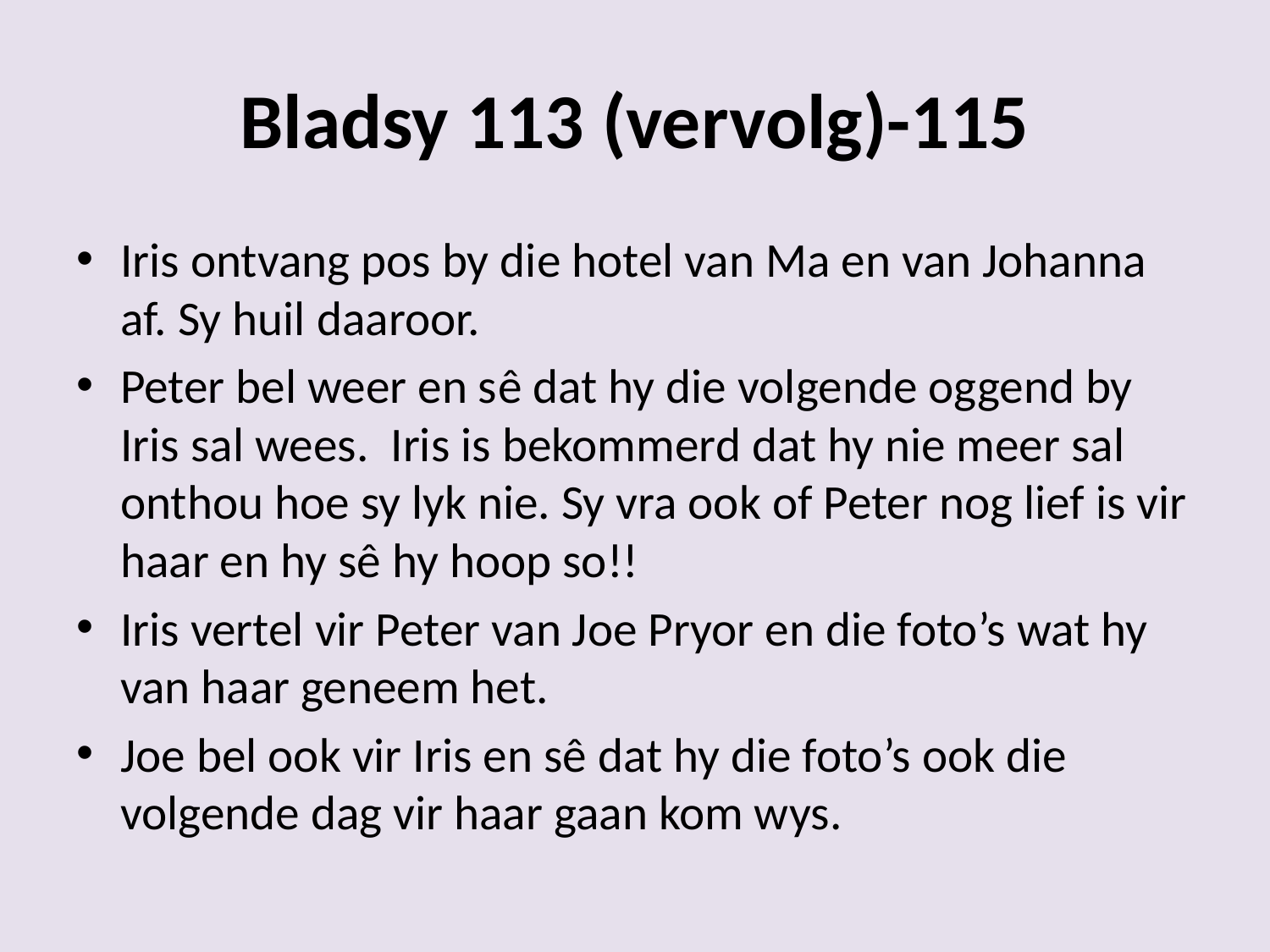

# Bladsy 113 (vervolg)-115
Iris ontvang pos by die hotel van Ma en van Johanna af. Sy huil daaroor.
Peter bel weer en sê dat hy die volgende oggend by Iris sal wees.  Iris is bekommerd dat hy nie meer sal onthou hoe sy lyk nie. Sy vra ook of Peter nog lief is vir haar en hy sê hy hoop so!!
Iris vertel vir Peter van Joe Pryor en die foto’s wat hy van haar geneem het.
Joe bel ook vir Iris en sê dat hy die foto’s ook die volgende dag vir haar gaan kom wys.